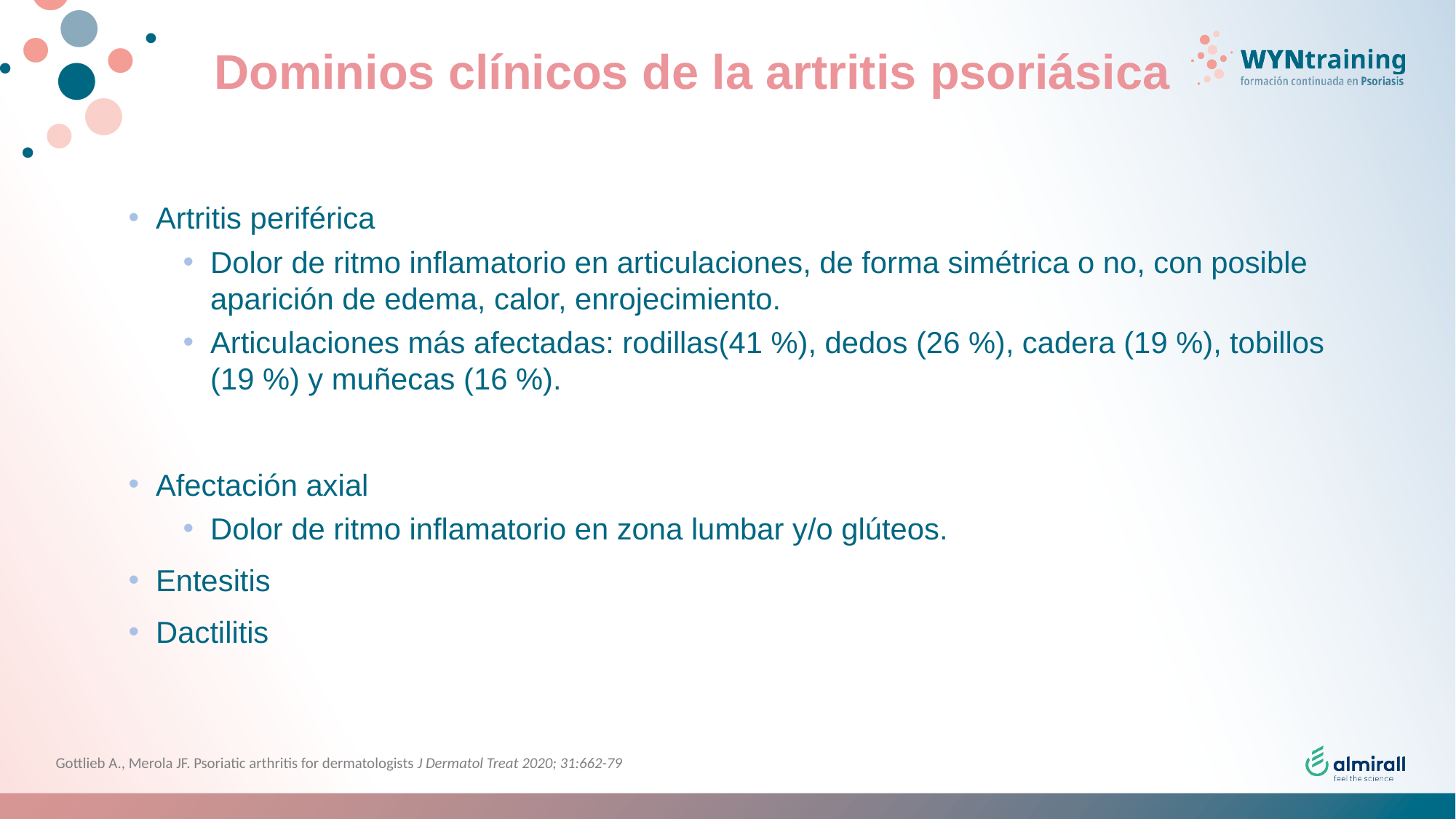

# Dominios clínicos de la artritis psoriásica
Artritis periférica
Dolor de ritmo inflamatorio en articulaciones, de forma simétrica o no, con posible aparición de edema, calor, enrojecimiento.
Articulaciones más afectadas: rodillas(41 %), dedos (26 %), cadera (19 %), tobillos (19 %) y muñecas (16 %).

Afectación axial
Dolor de ritmo inflamatorio en zona lumbar y/o glúteos.
Entesitis
Dactilitis
Gottlieb A., Merola JF. Psoriatic arthritis for dermatologists J Dermatol Treat 2020; 31:662-79